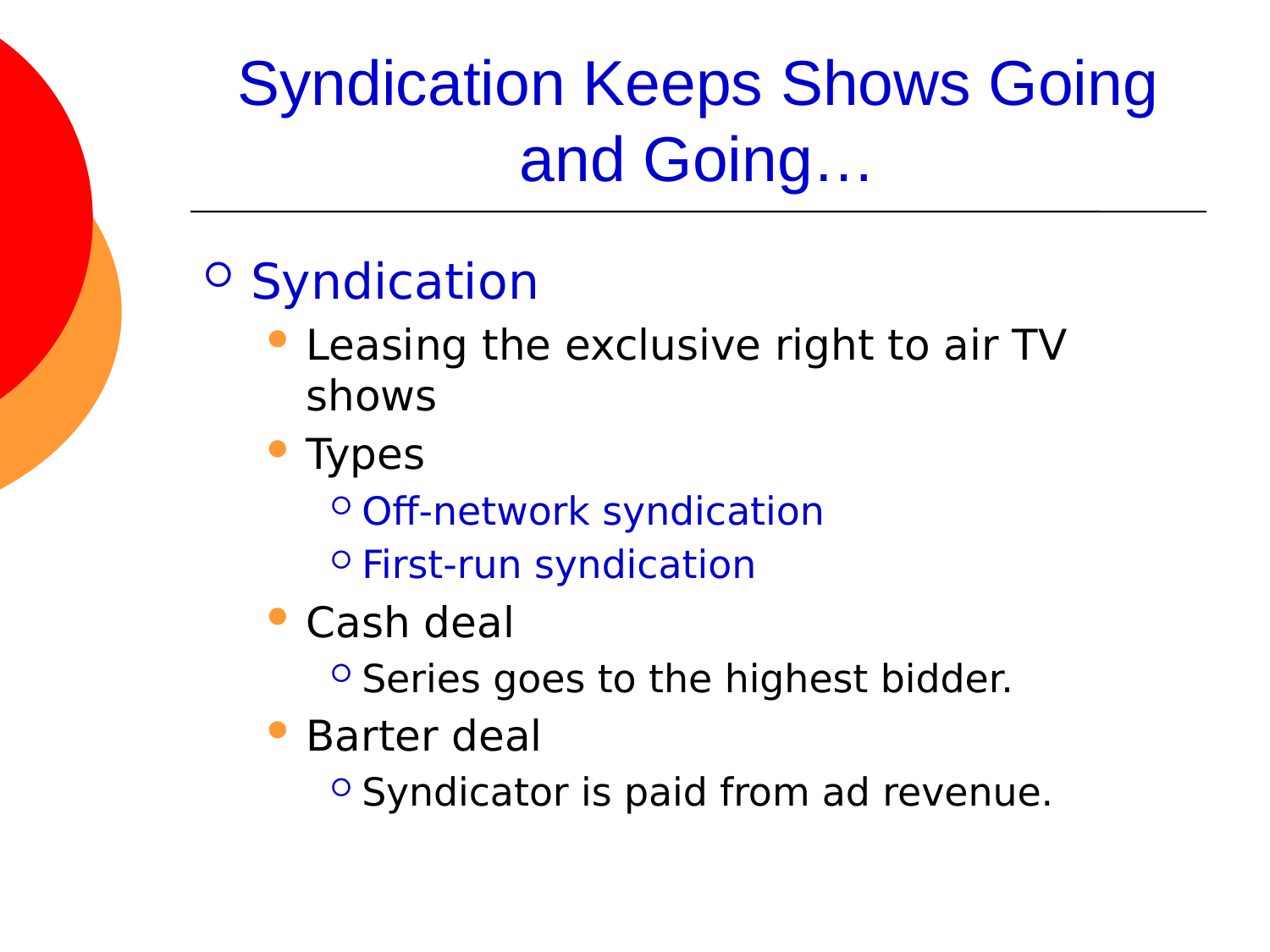

# Syndication Keeps Shows Going and Going…
Syndication
Leasing the exclusive right to air TV shows
Types
Off-network syndication
First-run syndication
Cash deal
Series goes to the highest bidder.
Barter deal
Syndicator is paid from ad revenue.